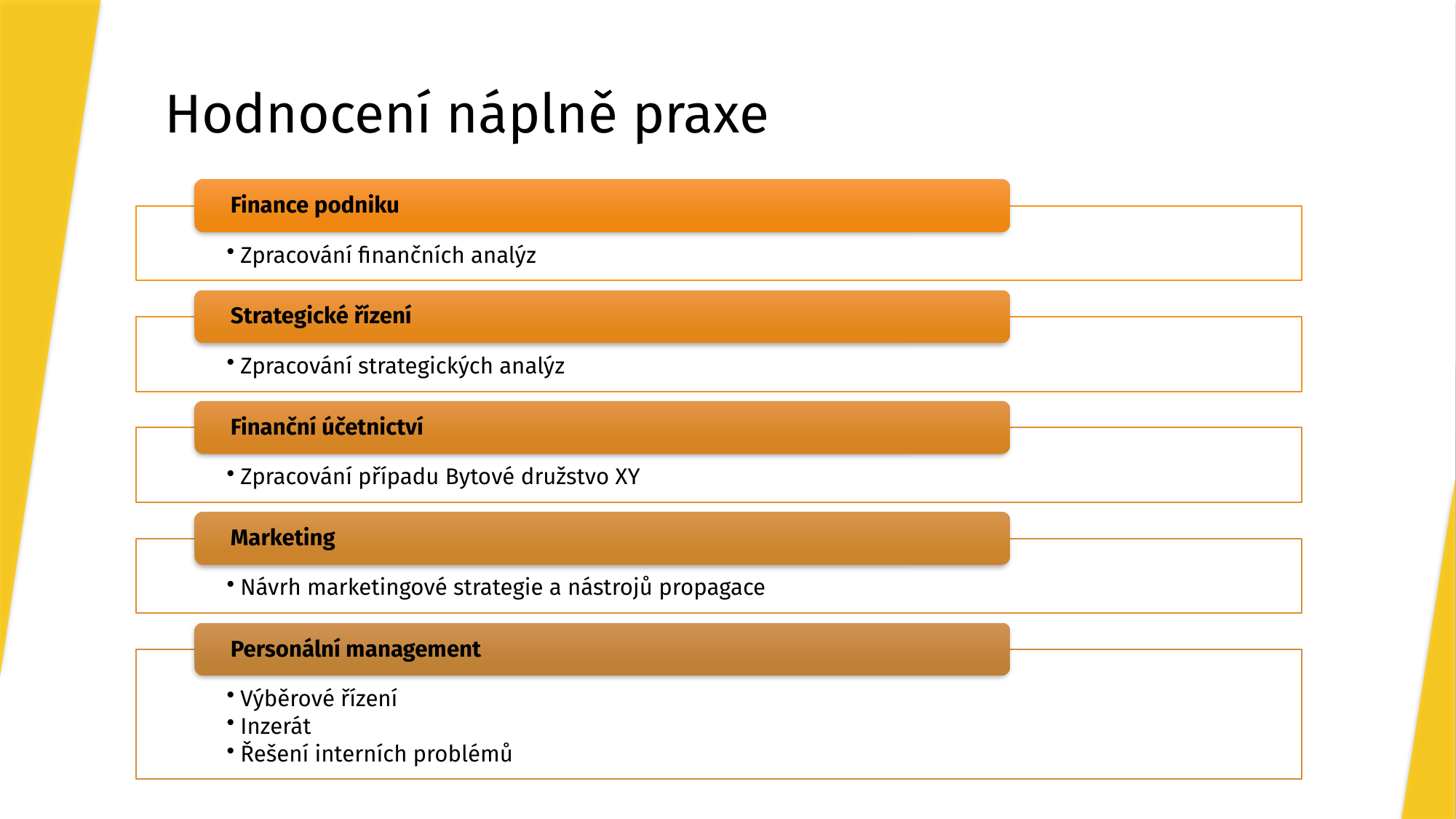

# Hodnocení náplně praxe
Zpracování finančních analýz
Finance podniku
Zpracování strategických analýz
Strategické řízení
Zpracování případu Bytové družstvo XY
Finanční účetnictví
Návrh marketingové strategie a nástrojů propagace
Marketing
Výběrové řízení
Inzerát
Řešení interních problémů
Personální management